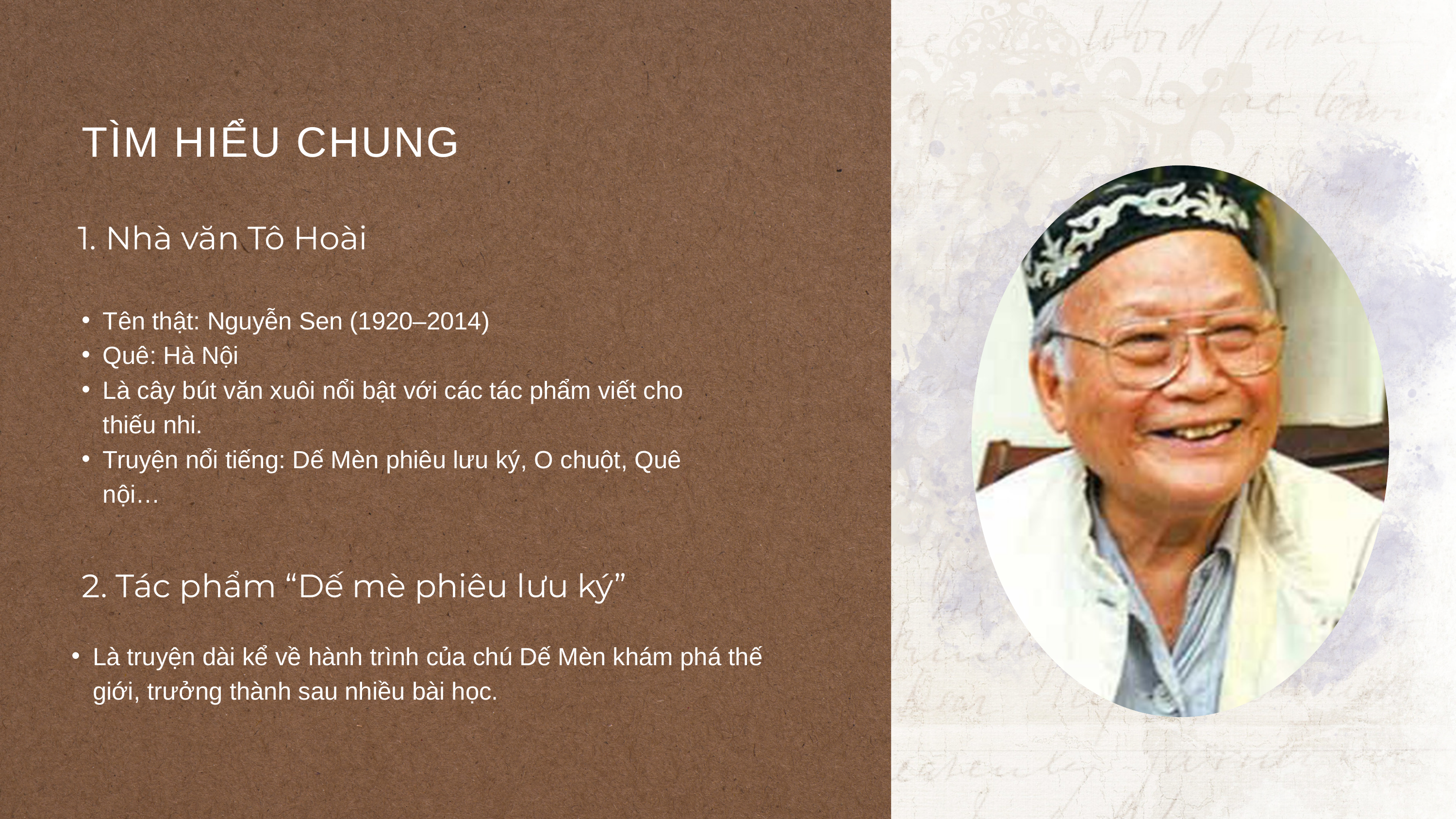

TÌM HIỂU CHUNG

Nhà văn Tô Hoài
Tên thật: Nguyễn Sen (1920–2014)
Quê: Hà Nội
Là cây bút văn xuôi nổi bật với các tác phẩm viết cho thiếu nhi.
Truyện nổi tiếng: Dế Mèn phiêu lưu ký, O chuột, Quê nội…

2. Tác phẩm “Dế mè phiêu lưu ký”
Là truyện dài kể về hành trình của chú Dế Mèn khám phá thế giới, trưởng thành sau nhiều bài học.